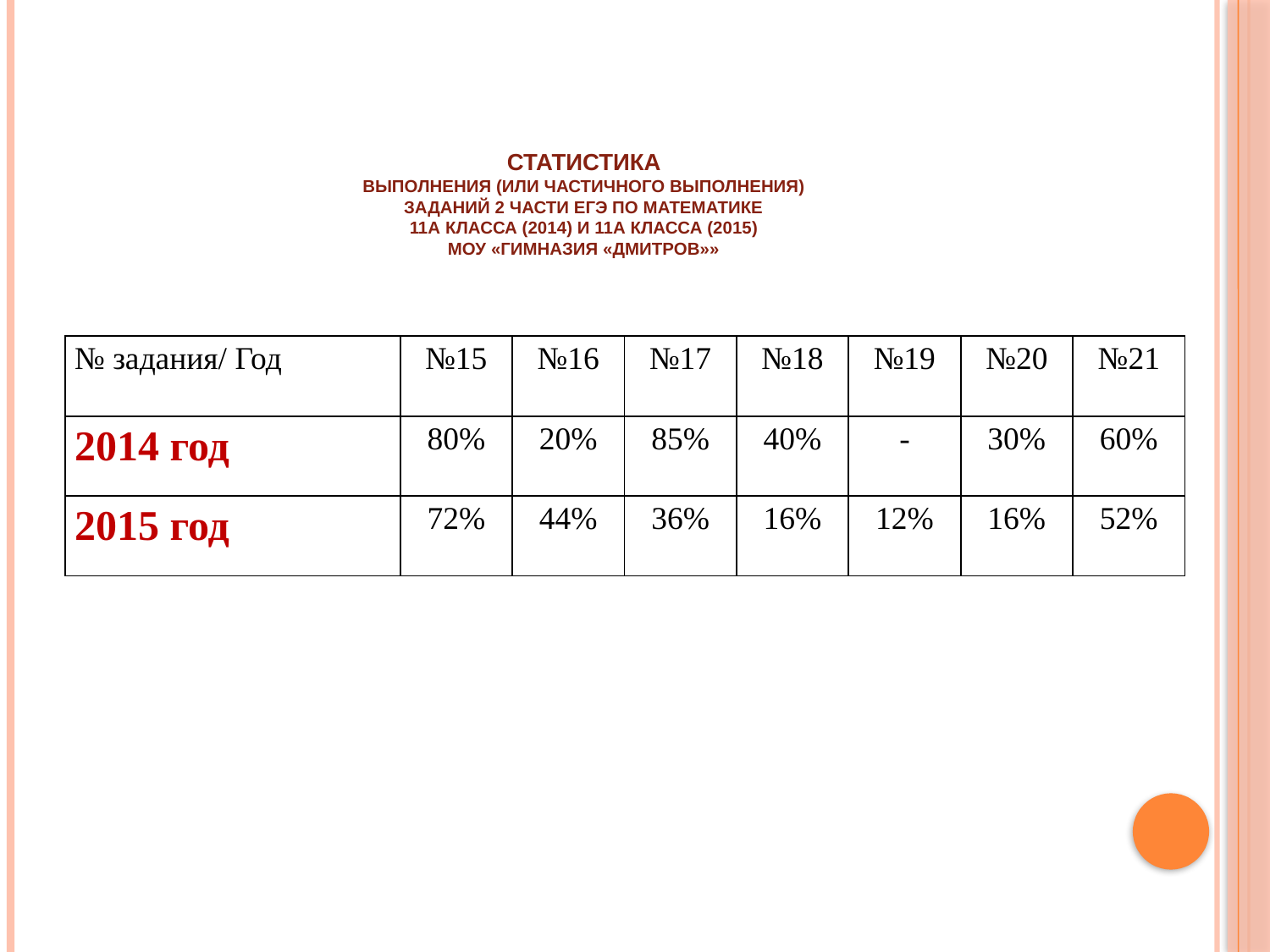

# Статистика выполнения (или частичного выполнения) заданий 2 части ЕГЭ по математике 11А класса (2014) и 11а класса (2015) МОУ «гимназия «Дмитров»»
| № задания/ Год | №15 | №16 | №17 | №18 | №19 | №20 | №21 |
| --- | --- | --- | --- | --- | --- | --- | --- |
| 2014 год | 80% | 20% | 85% | 40% | - | 30% | 60% |
| 2015 год | 72% | 44% | 36% | 16% | 12% | 16% | 52% |